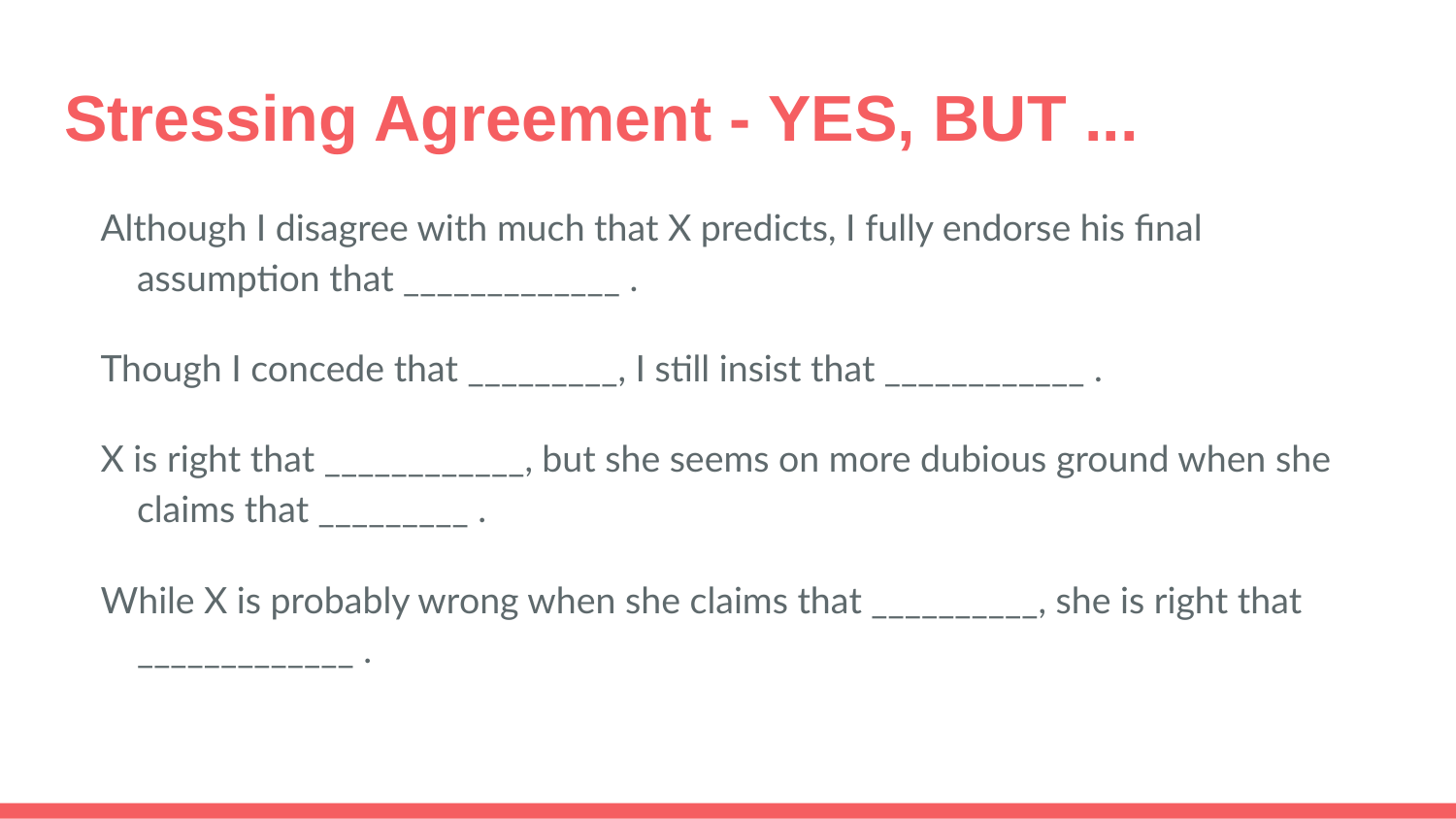

# Stressing Agreement - YES, BUT ...
Although I disagree with much that X predicts, I fully endorse his final assumption that _____________ .
Though I concede that _________, I still insist that ____________ .
X is right that ____________, but she seems on more dubious ground when she claims that _________ .
While X is probably wrong when she claims that __________, she is right that _____________ .